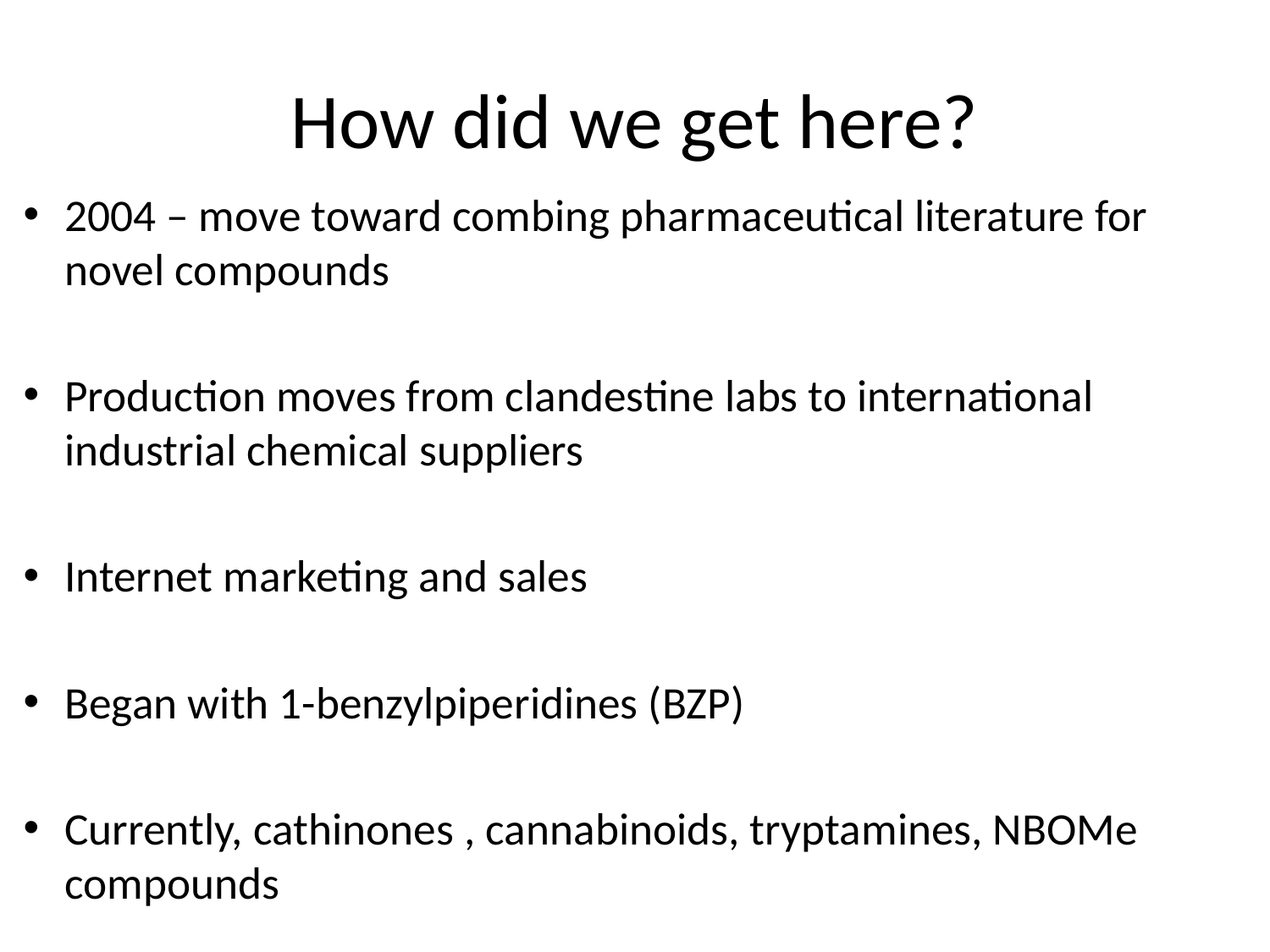

# How did we get here?
2004 – move toward combing pharmaceutical literature for novel compounds

Production moves from clandestine labs to international industrial chemical suppliers

Internet marketing and sales

Began with 1-benzylpiperidines (BZP)

Currently, cathinones , cannabinoids, tryptamines, NBOMe compounds